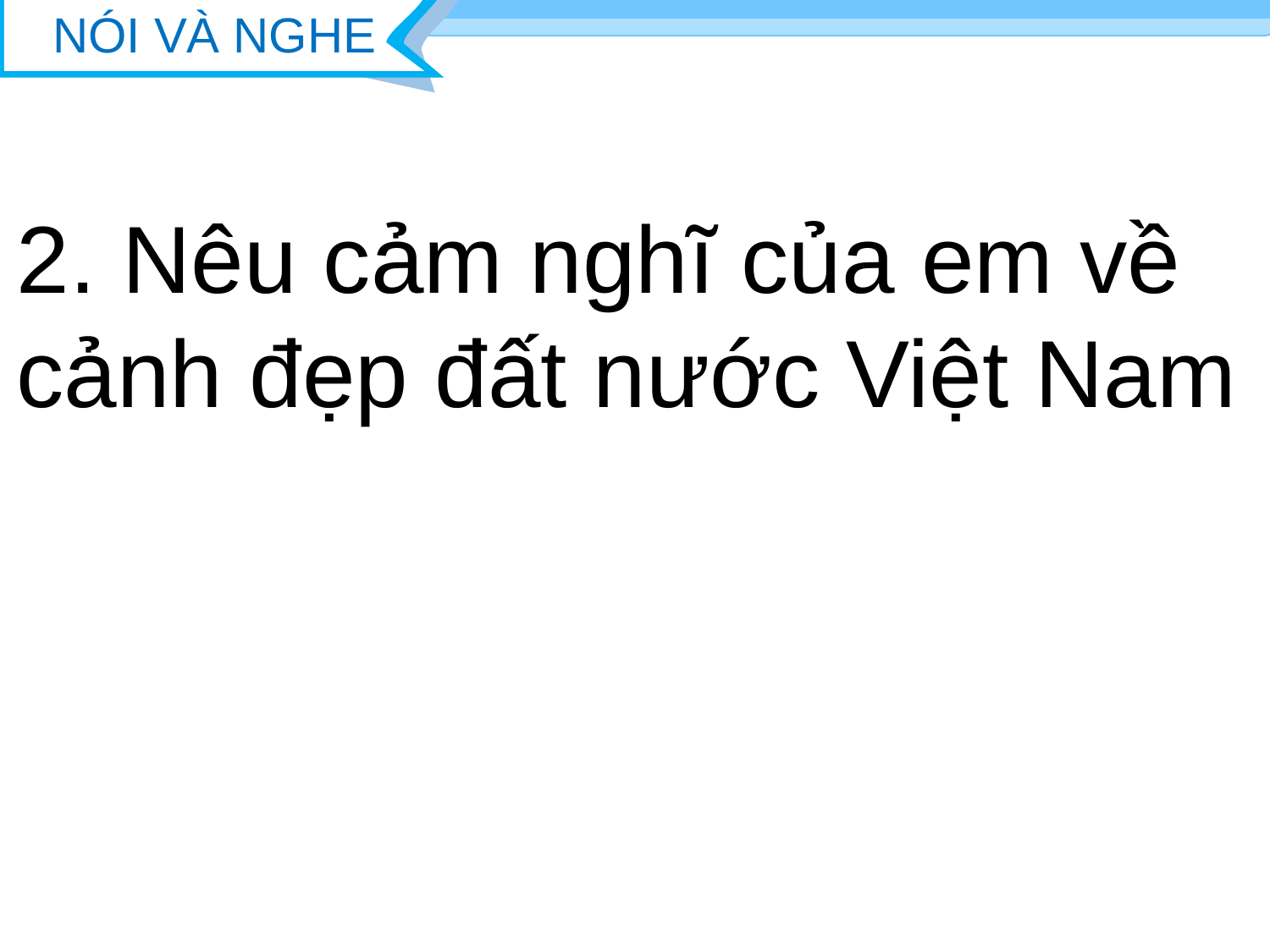

NÓI VÀ NGHE

2. Nêu cảm nghĩ của em về cảnh đẹp đất nước Việt Nam